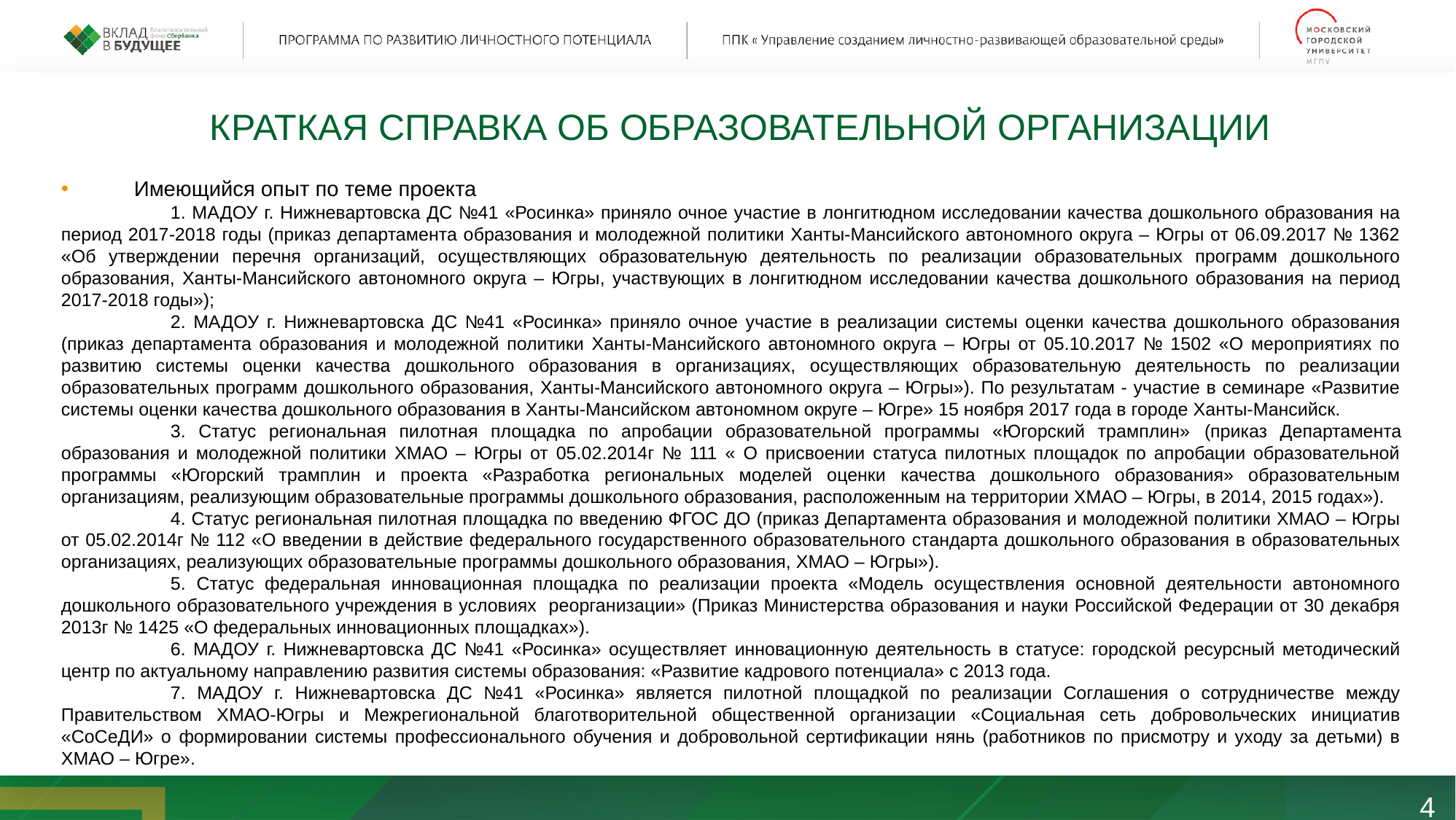

КРАТКАЯ СПРАВКА ОБ Образовательной Организации
Имеющийся опыт по теме проекта
	1. МАДОУ г. Нижневартовска ДС №41 «Росинка» приняло очное участие в лонгитюдном исследовании качества дошкольного образования на период 2017-2018 годы (приказ департамента образования и молодежной политики Ханты-Мансийского автономного округа – Югры от 06.09.2017 № 1362 «Об утверждении перечня организаций, осуществляющих образовательную деятельность по реализации образовательных программ дошкольного образования, Ханты-Мансийского автономного округа – Югры, участвующих в лонгитюдном исследовании качества дошкольного образования на период 2017-2018 годы»);
	2. МАДОУ г. Нижневартовска ДС №41 «Росинка» приняло очное участие в реализации системы оценки качества дошкольного образования (приказ департамента образования и молодежной политики Ханты-Мансийского автономного округа – Югры от 05.10.2017 № 1502 «О мероприятиях по развитию системы оценки качества дошкольного образования в организациях, осуществляющих образовательную деятельность по реализации образовательных программ дошкольного образования, Ханты-Мансийского автономного округа – Югры»). По результатам - участие в семинаре «Развитие системы оценки качества дошкольного образования в Ханты-Мансийском автономном округе – Югре» 15 ноября 2017 года в городе Ханты-Мансийск.
	3. Статус региональная пилотная площадка по апробации образовательной программы «Югорский трамплин» (приказ Департамента образования и молодежной политики ХМАО – Югры от 05.02.2014г № 111 « О присвоении статуса пилотных площадок по апробации образовательной программы «Югорский трамплин и проекта «Разработка региональных моделей оценки качества дошкольного образования» образовательным организациям, реализующим образовательные программы дошкольного образования, расположенным на территории ХМАО – Югры, в 2014, 2015 годах»).
	4. Статус региональная пилотная площадка по введению ФГОС ДО (приказ Департамента образования и молодежной политики ХМАО – Югры от 05.02.2014г № 112 «О введении в действие федерального государственного образовательного стандарта дошкольного образования в образовательных организациях, реализующих образовательные программы дошкольного образования, ХМАО – Югры»).
	5. Статус федеральная инновационная площадка по реализации проекта «Модель осуществления основной деятельности автономного дошкольного образовательного учреждения в условиях  реорганизации» (Приказ Министерства образования и науки Российской Федерации от 30 декабря 2013г № 1425 «О федеральных инновационных площадках»).
	6. МАДОУ г. Нижневартовска ДС №41 «Росинка» осуществляет инновационную деятельность в статусе: городской ресурсный методический центр по актуальному направлению развития системы образования: «Развитие кадрового потенциала» с 2013 года.
	7. МАДОУ г. Нижневартовска ДС №41 «Росинка» является пилотной площадкой по реализации Соглашения о сотрудничестве между Правительством ХМАО-Югры и Межрегиональной благотворительной общественной организации «Социальная сеть добровольческих инициатив «СоСеДИ» о формировании системы профессионального обучения и добровольной сертификации нянь (работников по присмотру и уходу за детьми) в ХМАО – Югре».

4